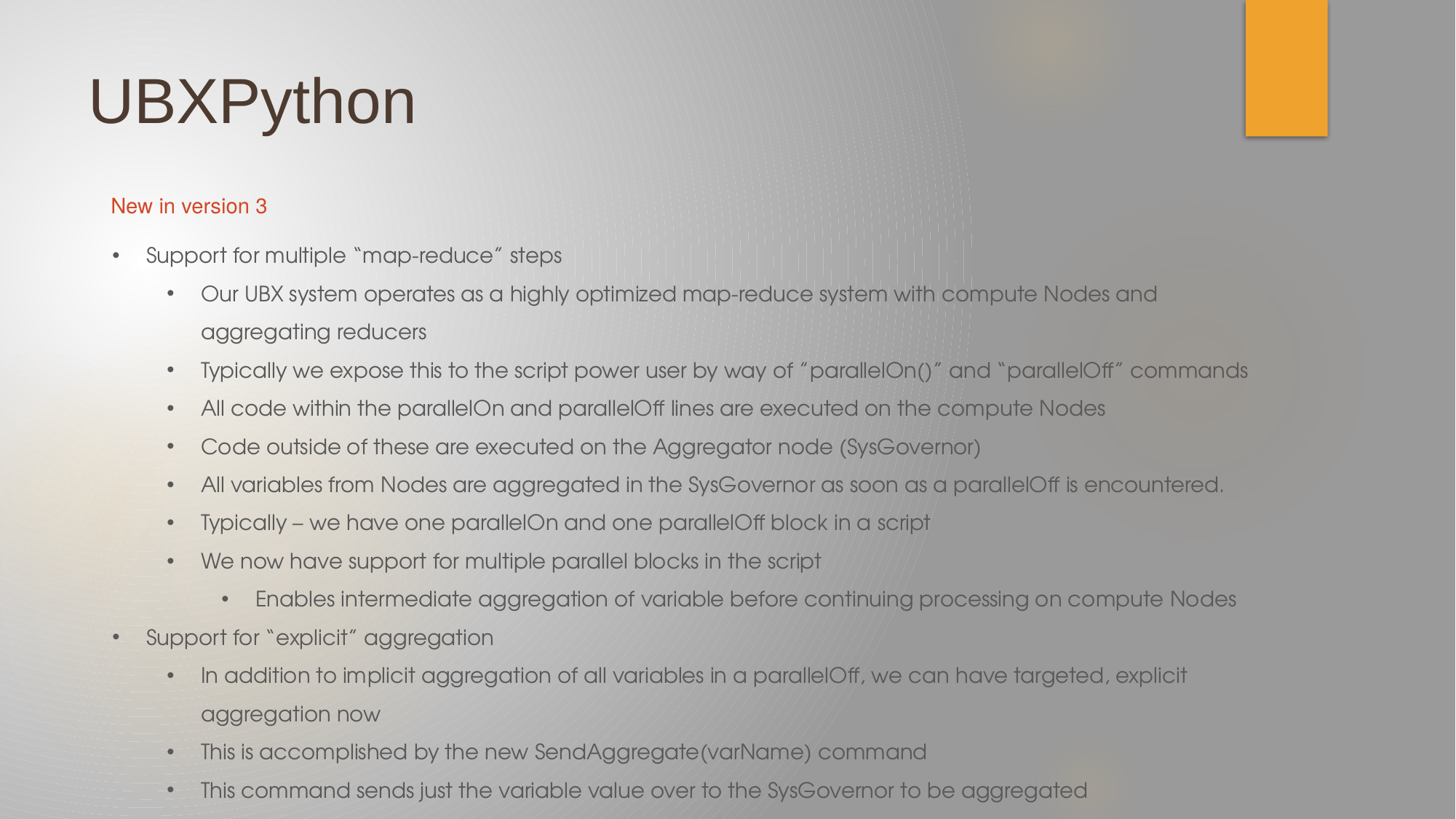

# UBXPython
New in version 3
Support for multiple “map-reduce” steps
Our UBX system operates as a highly optimized map-reduce system with compute Nodes and aggregating reducers
Typically we expose this to the script power user by way of ”parallelOn()” and “parallelOff” commands
All code within the parallelOn and parallelOff lines are executed on the compute Nodes
Code outside of these are executed on the Aggregator node (SysGovernor)
All variables from Nodes are aggregated in the SysGovernor as soon as a parallelOff is encountered.
Typically – we have one parallelOn and one parallelOff block in a script
We now have support for multiple parallel blocks in the script
Enables intermediate aggregation of variable before continuing processing on compute Nodes
Support for “explicit” aggregation
In addition to implicit aggregation of all variables in a parallelOff, we can have targeted, explicit aggregation now
This is accomplished by the new SendAggregate(varName) command
This command sends just the variable value over to the SysGovernor to be aggregated